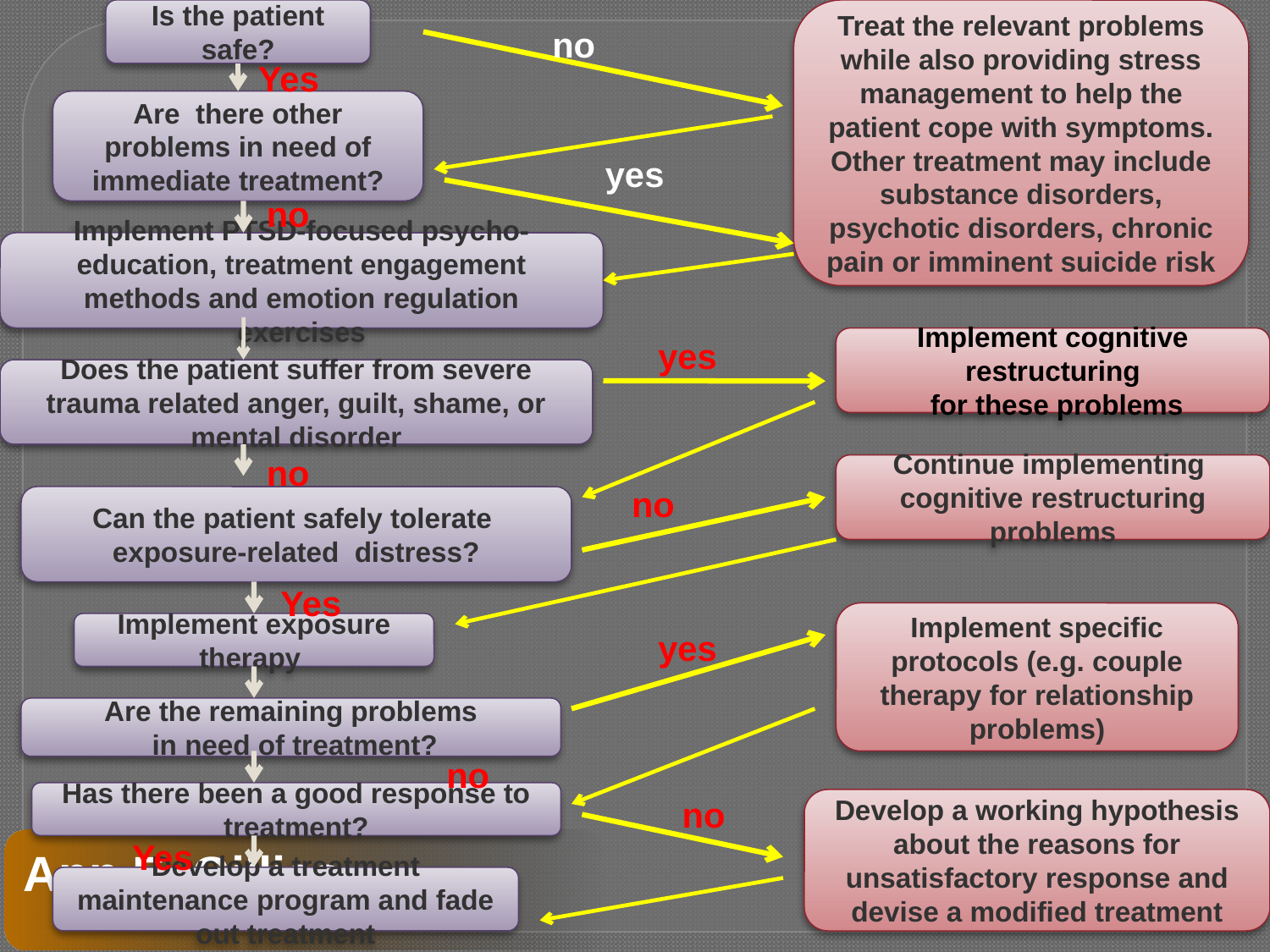

Is the patient safe?
Treat the relevant problems while also providing stress management to help the patient cope with symptoms.
Other treatment may include substance disorders, psychotic disorders, chronic pain or imminent suicide risk
no
    Yes
Are  there other problems in need of immediate treatment?
yes
no
Implement PTSD-focused psycho-education, treatment engagement methods and emotion regulation exercises
yes
Implement cognitive restructuring
 for these problems
Does the patient suffer from severe trauma related anger, guilt, shame, or mental disorder
no
Continue implementing
cognitive restructuring problems
no
Can the patient safely tolerate
exposure-related  distress?
    Yes
Implement specific protocols (e.g. couple therapy for relationship problems)
Implement exposure therapy
yes
Are the remaining problems
 in need of treatment?
no
Has there been a good response to treatment?
no
Develop a working hypothesis about the reasons for unsatisfactory response and devise a modified treatment
    Yes
Develop a treatment maintenance program and fade out treatment